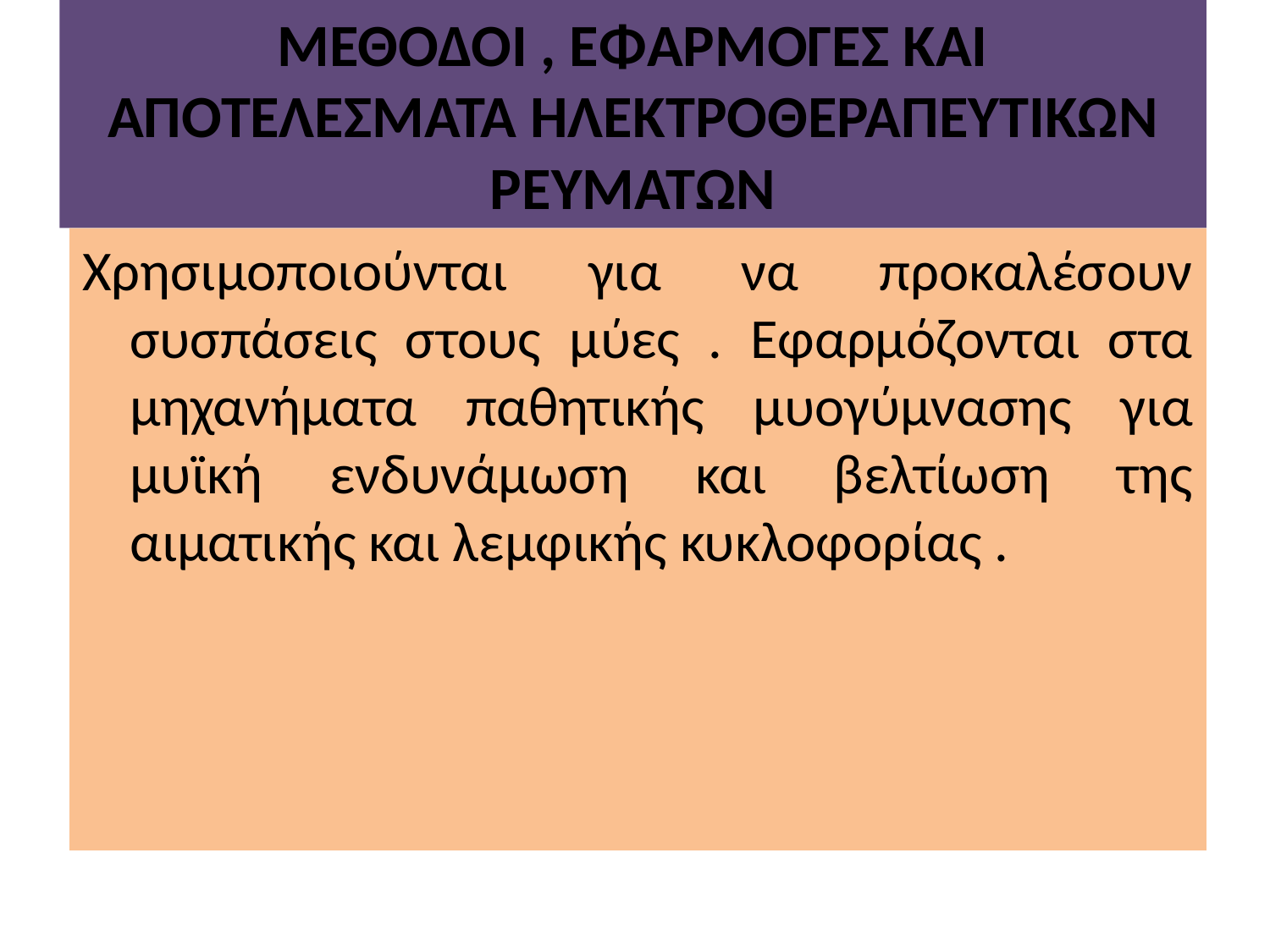

# ΜΕΘΟΔΟΙ , ΕΦΑΡΜΟΓΕΣ ΚΑΙ ΑΠΟΤΕΛΕΣΜΑΤΑ ΗΛΕΚΤΡΟΘΕΡΑΠΕΥΤΙΚΩΝ ΡΕΥΜΑΤΩΝ
Χρησιμοποιούνται για να προκαλέσουν συσπάσεις στους μύες . Εφαρμόζονται στα μηχανήματα παθητικής μυογύμνασης για μυϊκή ενδυνάμωση και βελτίωση της αιματικής και λεμφικής κυκλοφορίας .